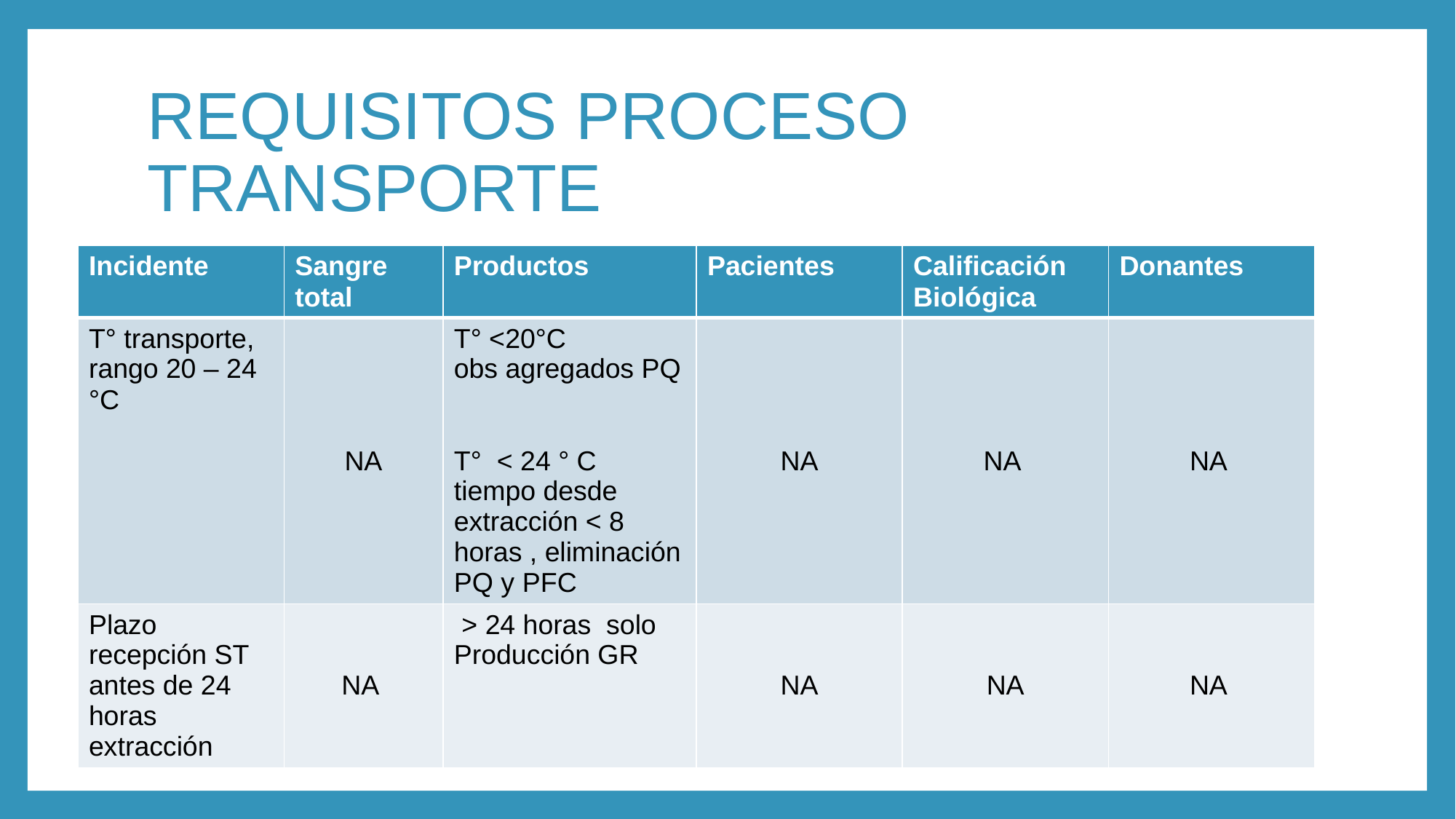

# REQUISITOS PROCESO TRANSPORTE
| Incidente | Sangre total | Productos | Pacientes | Calificación Biológica | Donantes |
| --- | --- | --- | --- | --- | --- |
| T° transporte, rango 20 – 24 °C | NA | T° <20°C obs agregados PQ T° < 24 ° C tiempo desde extracción < 8 horas , eliminación PQ y PFC | NA | NA | NA |
| Plazo recepción ST antes de 24 horas extracción | NA | > 24 horas solo Producción GR | NA | NA | NA |